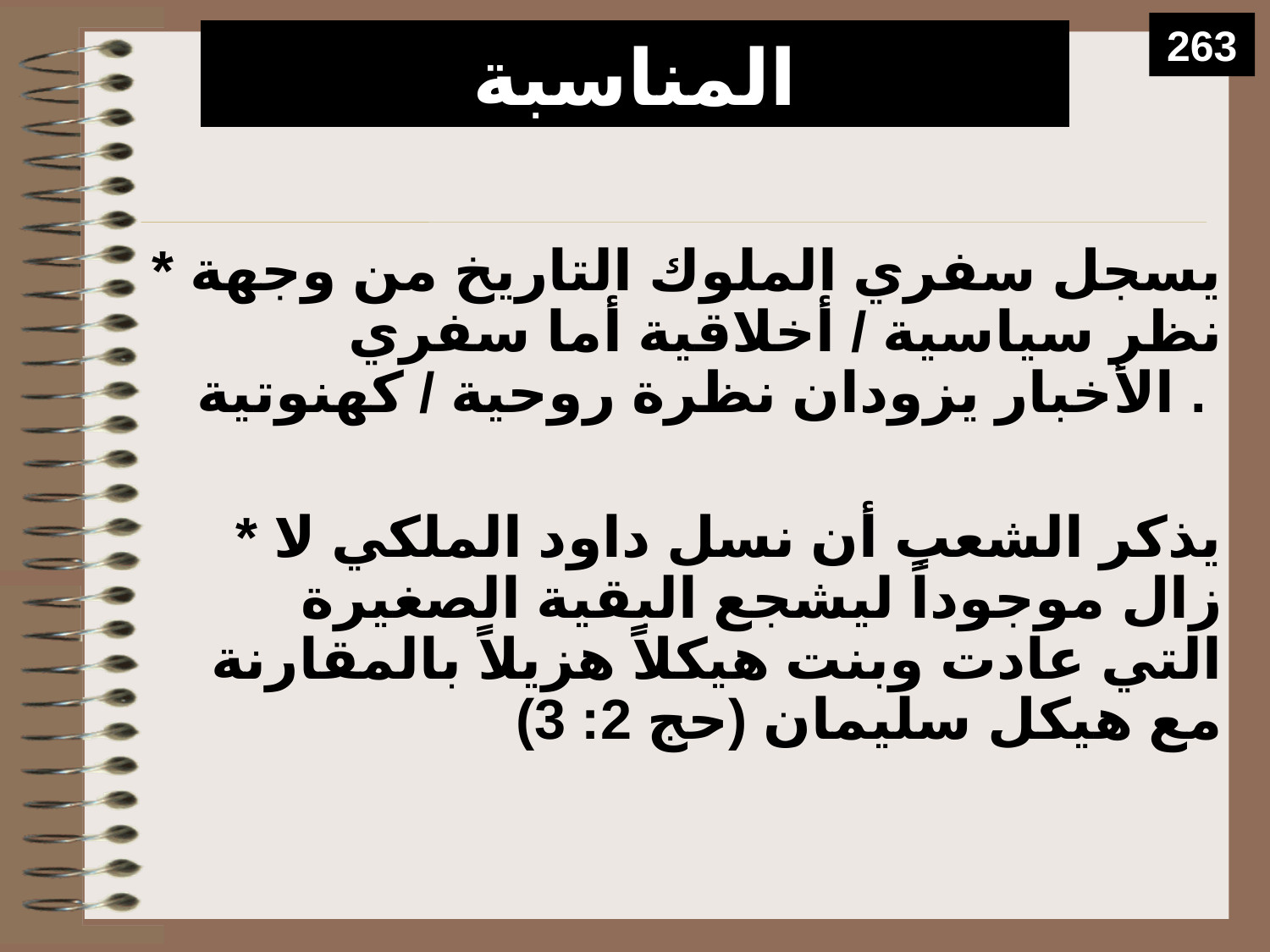

263
# المناسبة
* يسجل سفري الملوك التاريخ من وجهة نظر سياسية / أخلاقية أما سفري الأخبار يزودان نظرة روحية / كهنوتية .

* يذكر الشعب أن نسل داود الملكي لا زال موجوداً ليشجع البقية الصغيرة التي عادت وبنت هيكلاً هزيلاً بالمقارنة مع هيكل سليمان (حج 2: 3)